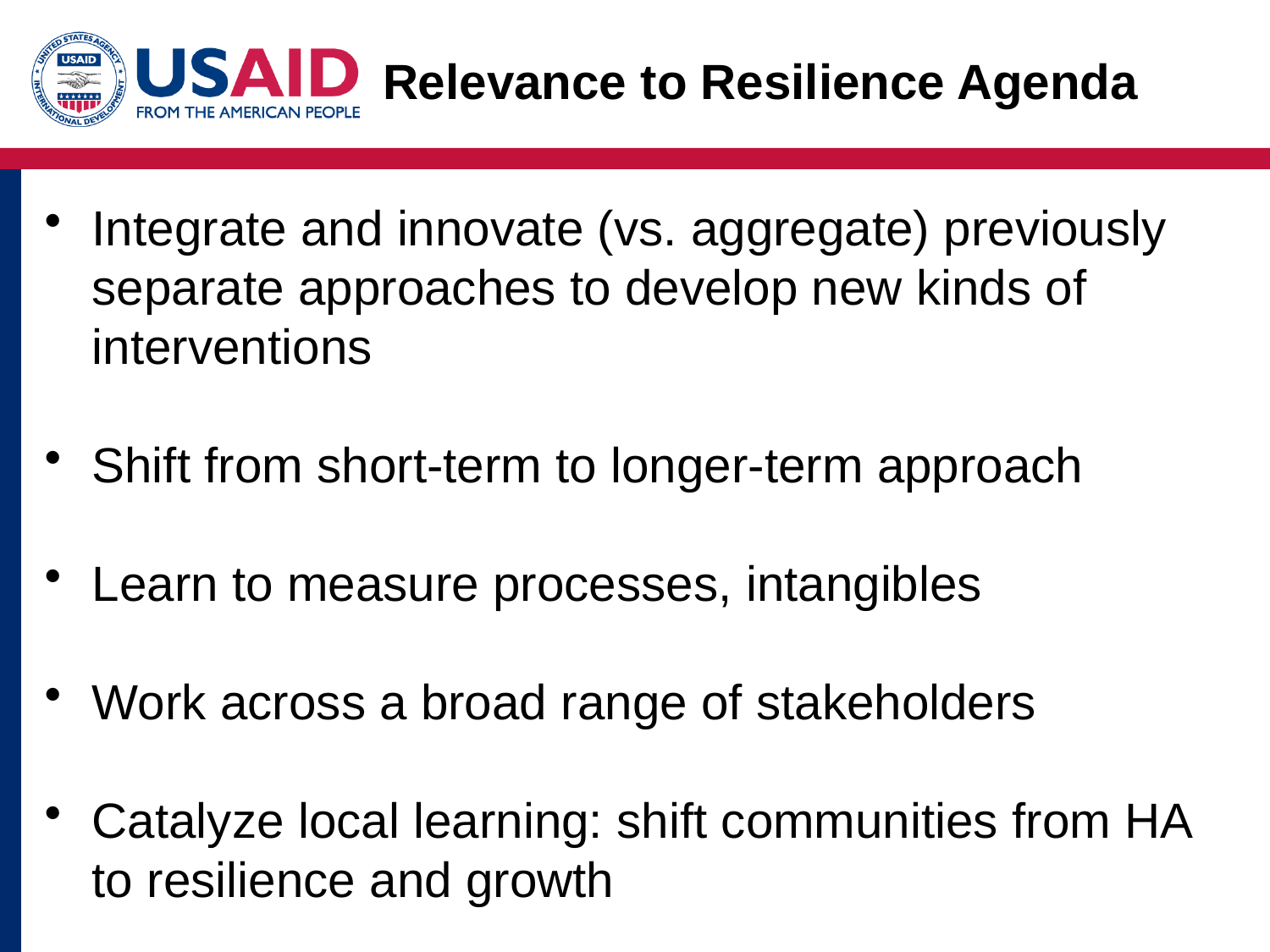

Relevance to Resilience Agenda
Integrate and innovate (vs. aggregate) previously separate approaches to develop new kinds of interventions

Shift from short-term to longer-term approach

Learn to measure processes, intangibles

Work across a broad range of stakeholders

Catalyze local learning: shift communities from HA to resilience and growth